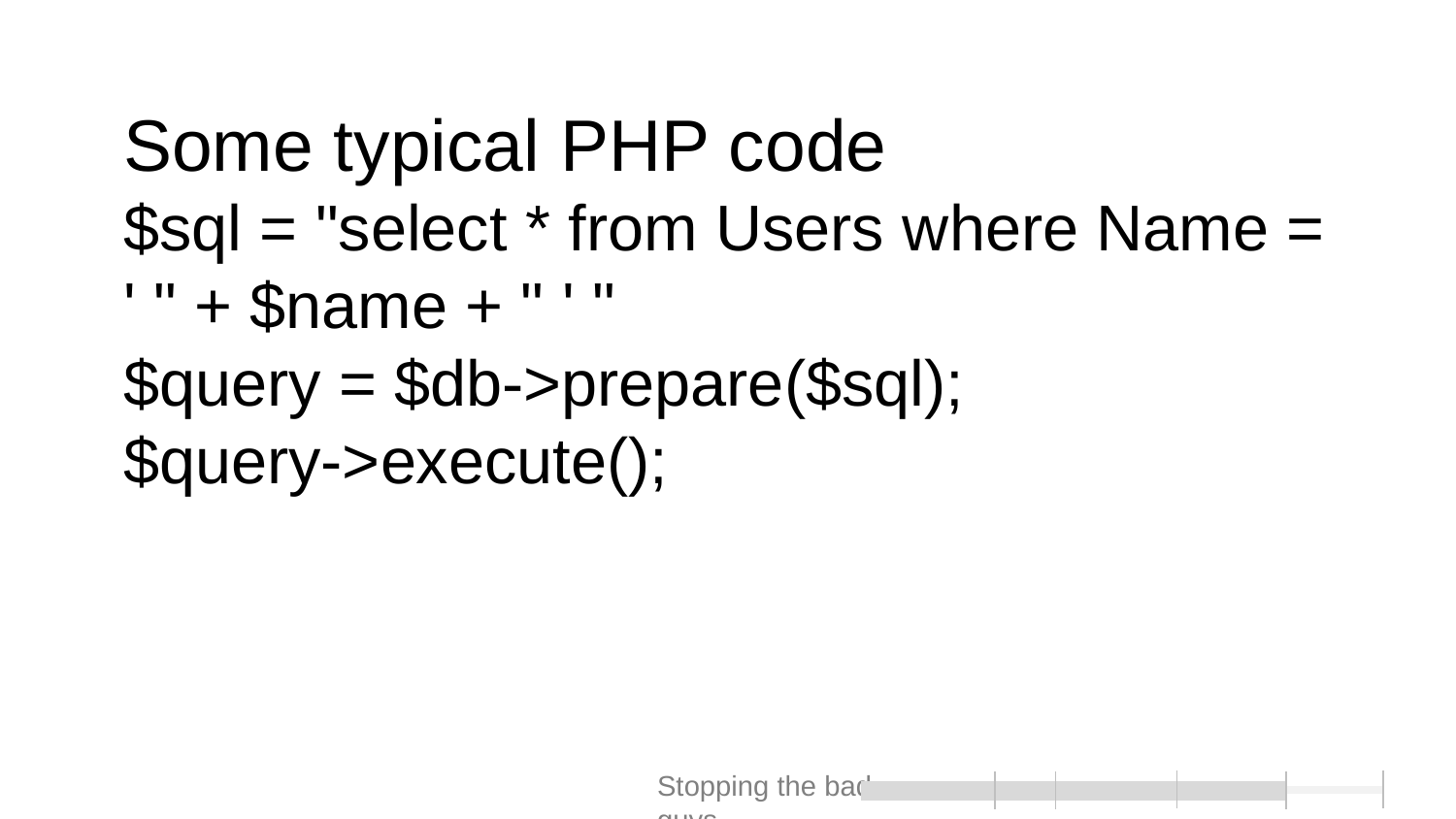

# Some typical PHP code $sql = "select * from Users where Name = ' " + $name + " ' " $query = $db->prepare($sql); $query->execute();
Stopping the bad guys